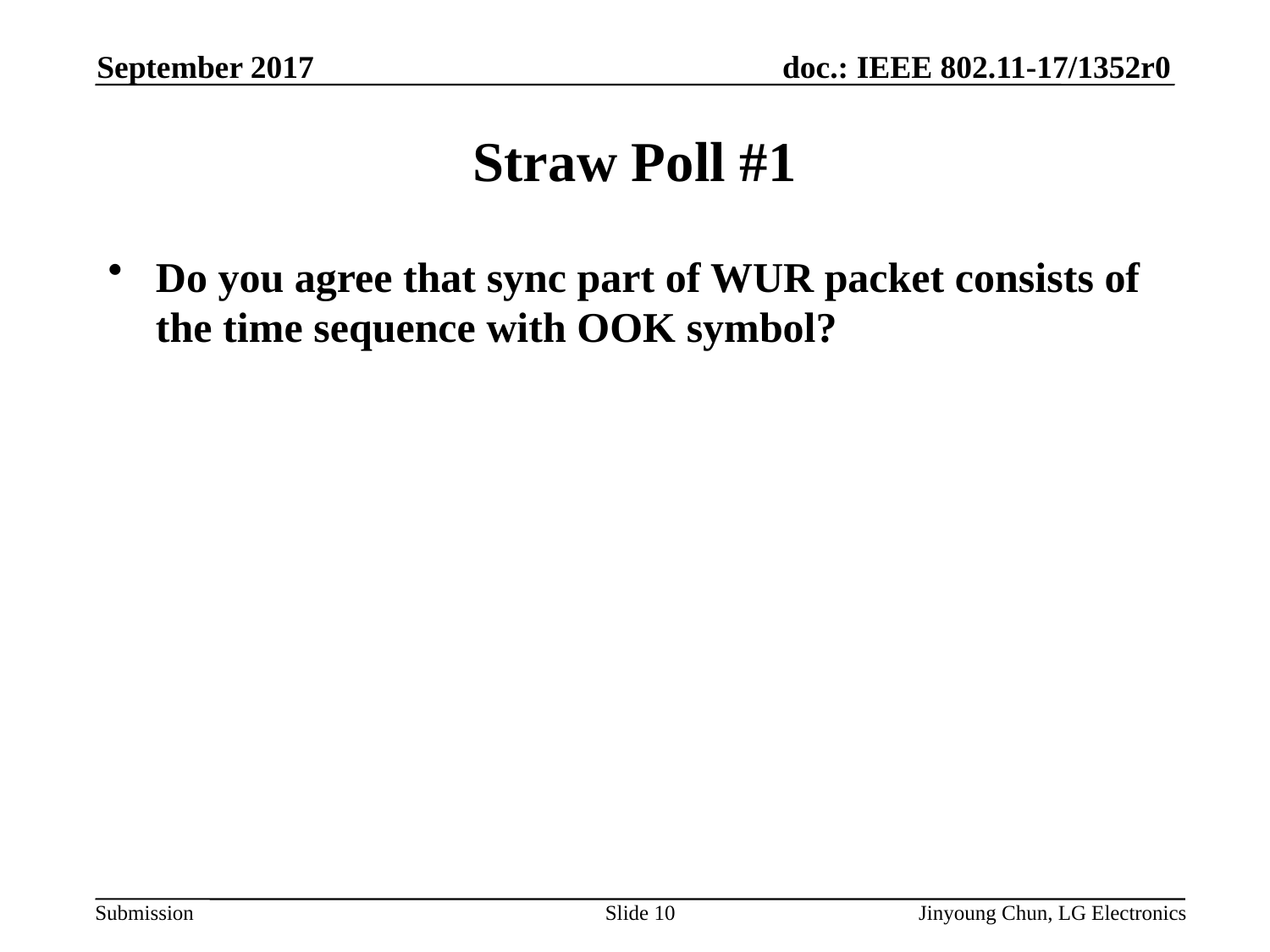

September 2017
# Straw Poll #1
Do you agree that sync part of WUR packet consists of the time sequence with OOK symbol?
Slide 10
Jinyoung Chun, LG Electronics